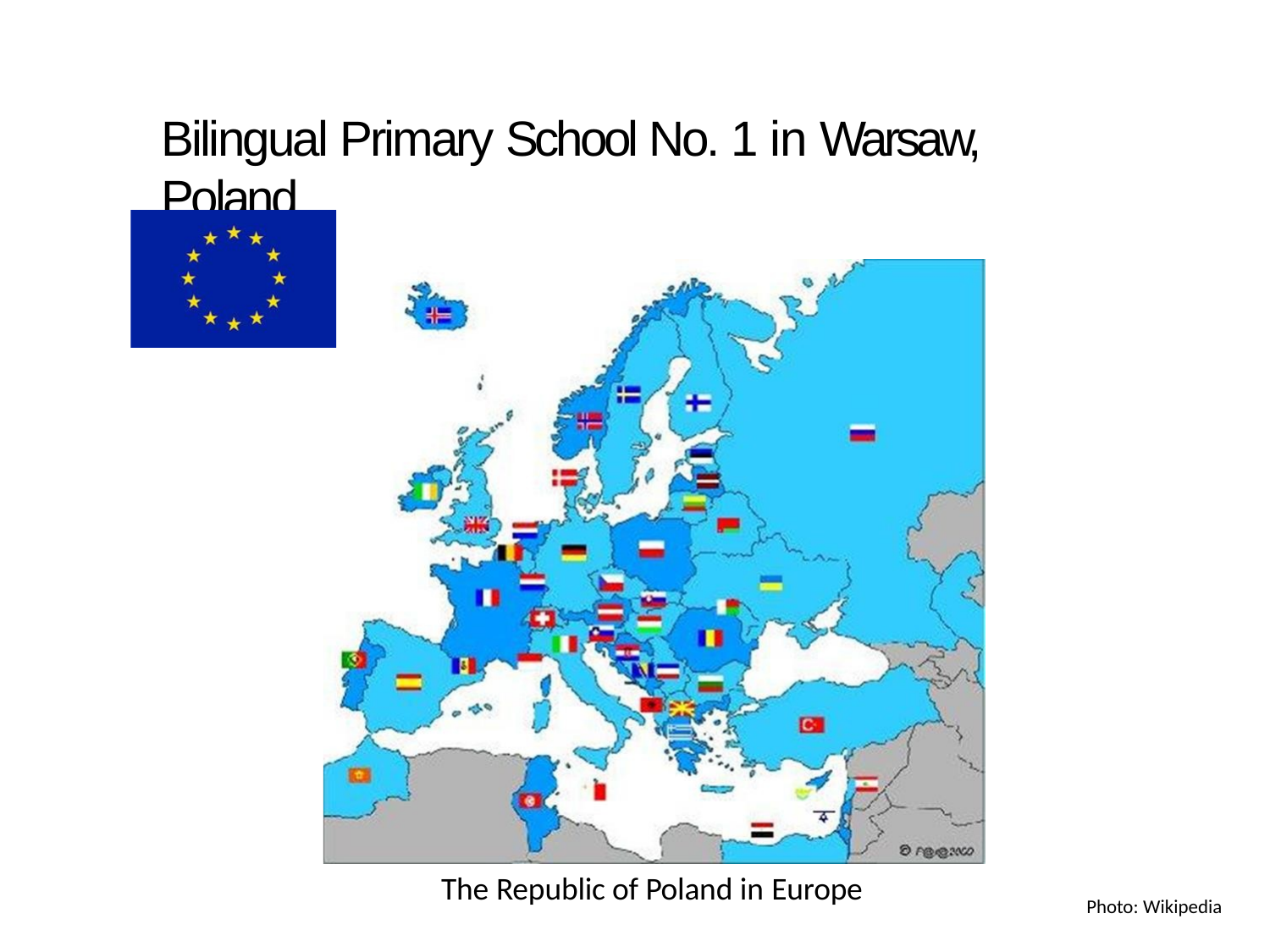

# Bilingual Primary School No. 1 in Warsaw, Poland

The Republic of Poland in Europe
Photo: Wikipedia